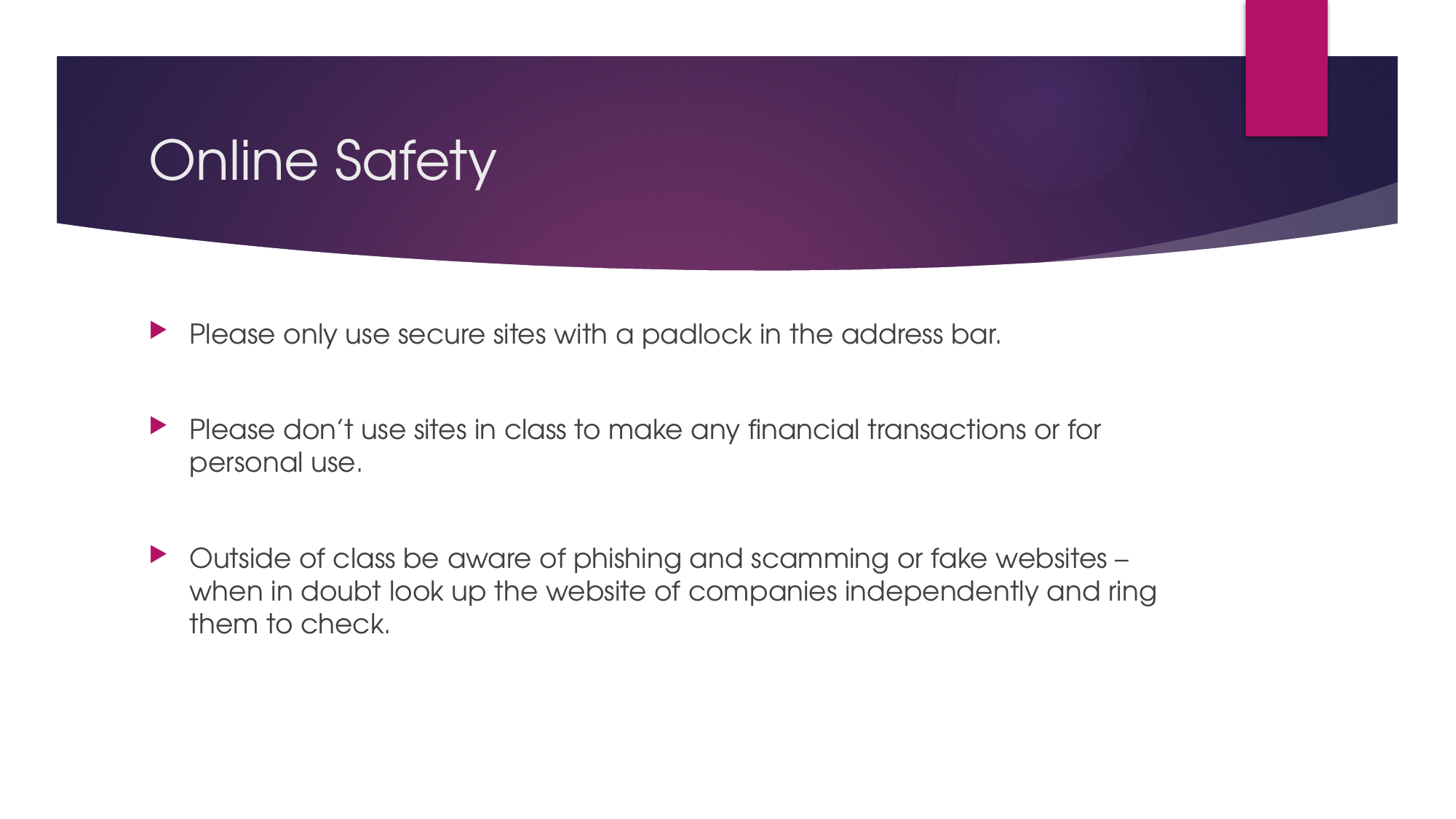

# Online Safety
Please only use secure sites with a padlock in the address bar.

Please don’t use sites in class to make any financial transactions or for personal use.

Outside of class be aware of phishing and scamming or fake websites – when in doubt look up the website of companies independently and ring them to check.